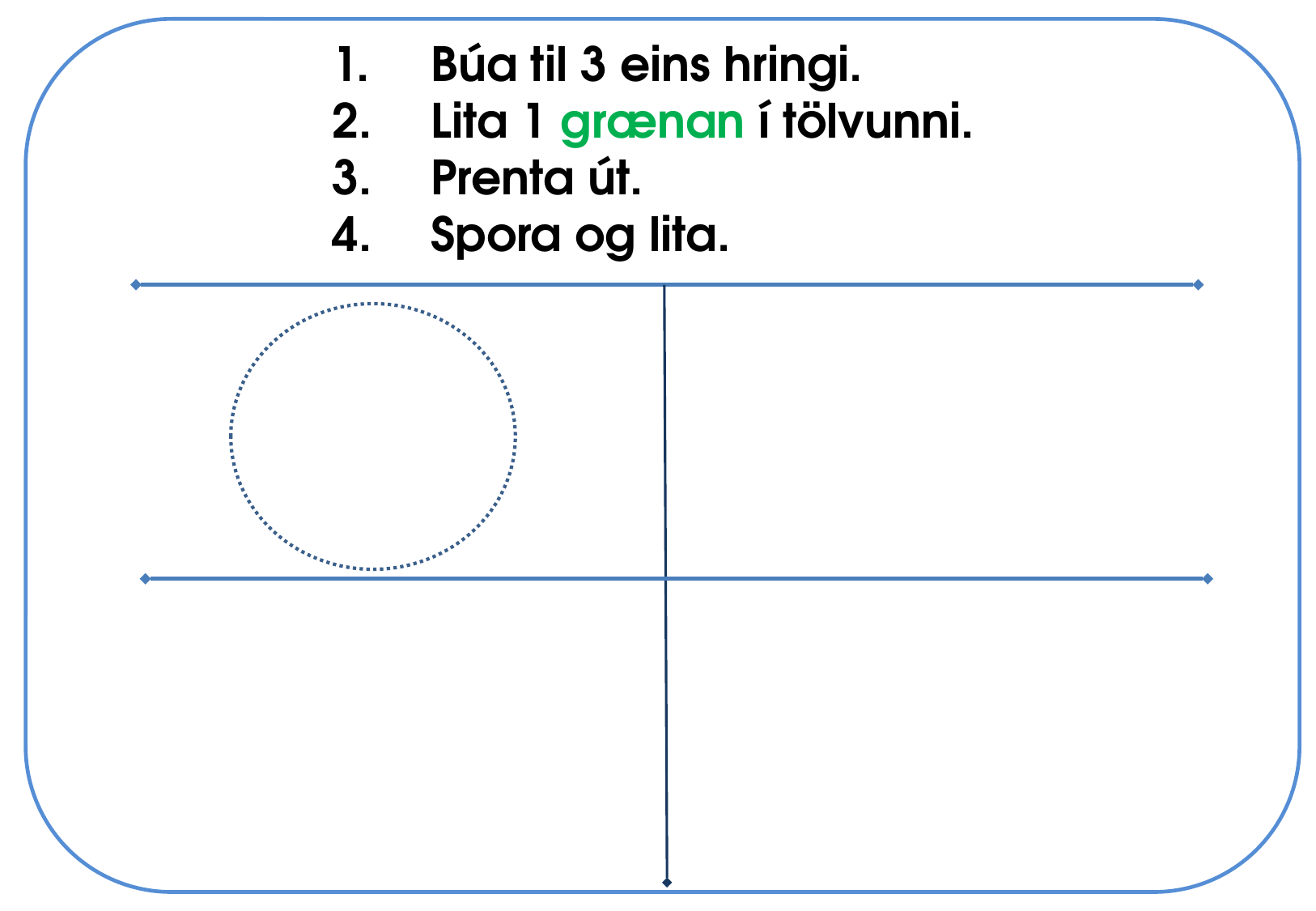

Búa til 3 eins hringi.
Lita 1 grænan í tölvunni.
Prenta út.
Spora og lita.